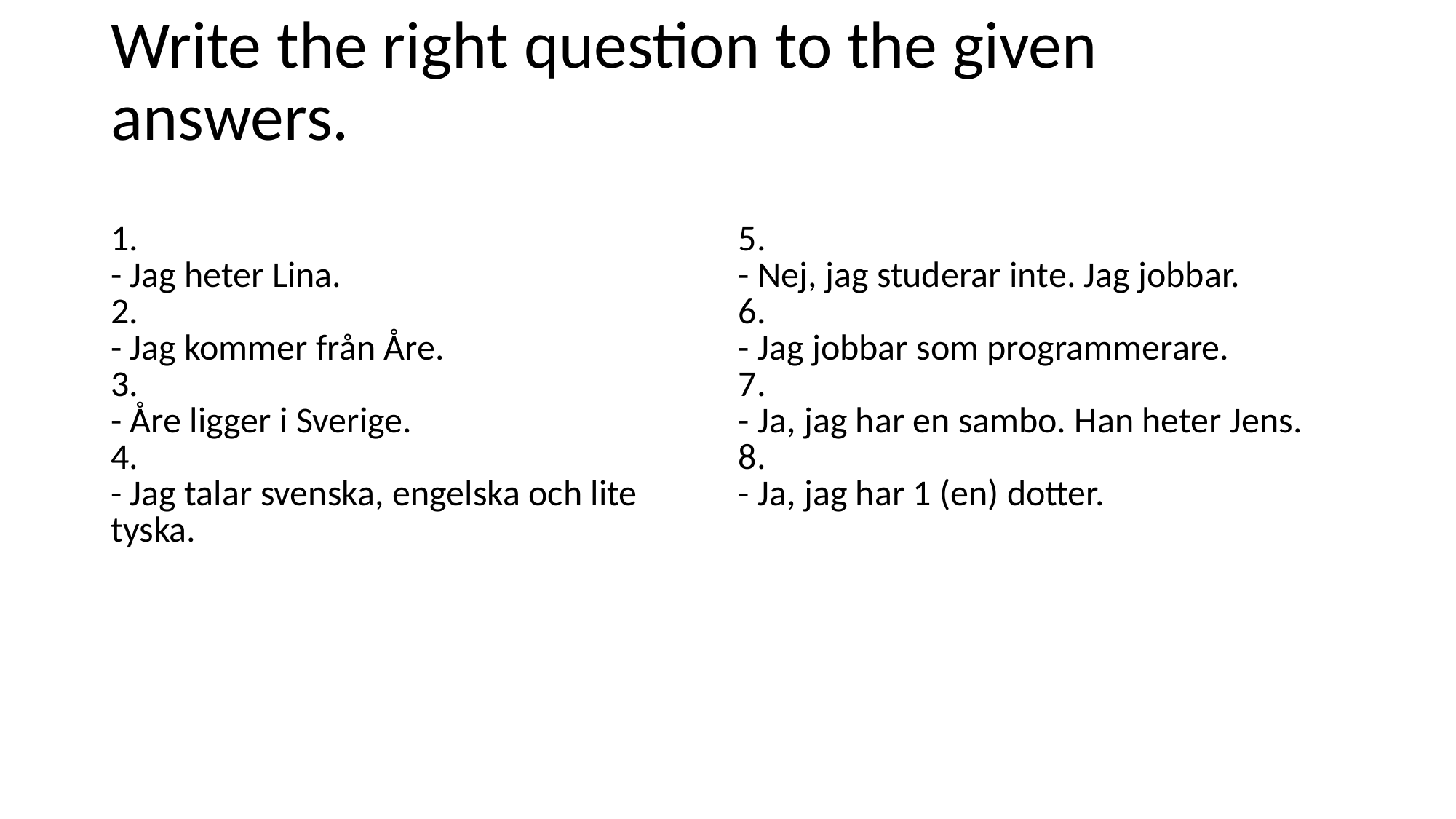

# Write the right question to the given answers.
| 1. - Jag heter Lina. 2. - Jag kommer från Åre. 3. - Åre ligger i Sverige. 4. - Jag talar svenska, engelska och lite tyska. | 5. - Nej, jag studerar inte. Jag jobbar. 6. - Jag jobbar som programmerare. 7. - Ja, jag har en sambo. Han heter Jens. 8. - Ja, jag har 1 (en) dotter. |
| --- | --- |